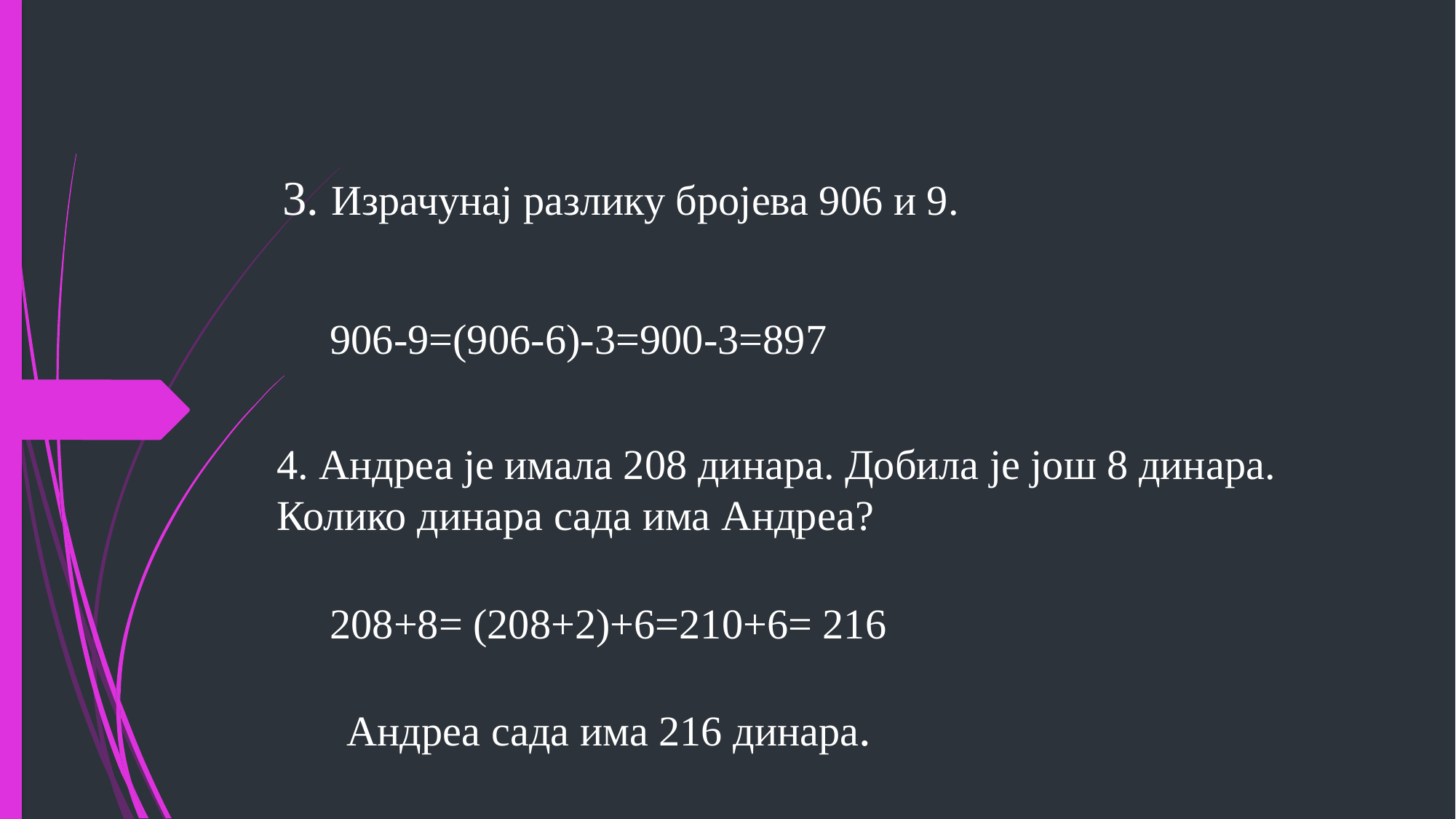

# 3. Израчунај разлику бројева 906 и 9.
       906-9=(906-6)-3=900-3=897
4. Андреа је имала 208 динара. Добила је још 8 динара. Колико динара сада има Андреа?
       208+8= (208+2)+6=210+6= 216
       Андреа сада има 216 динара.